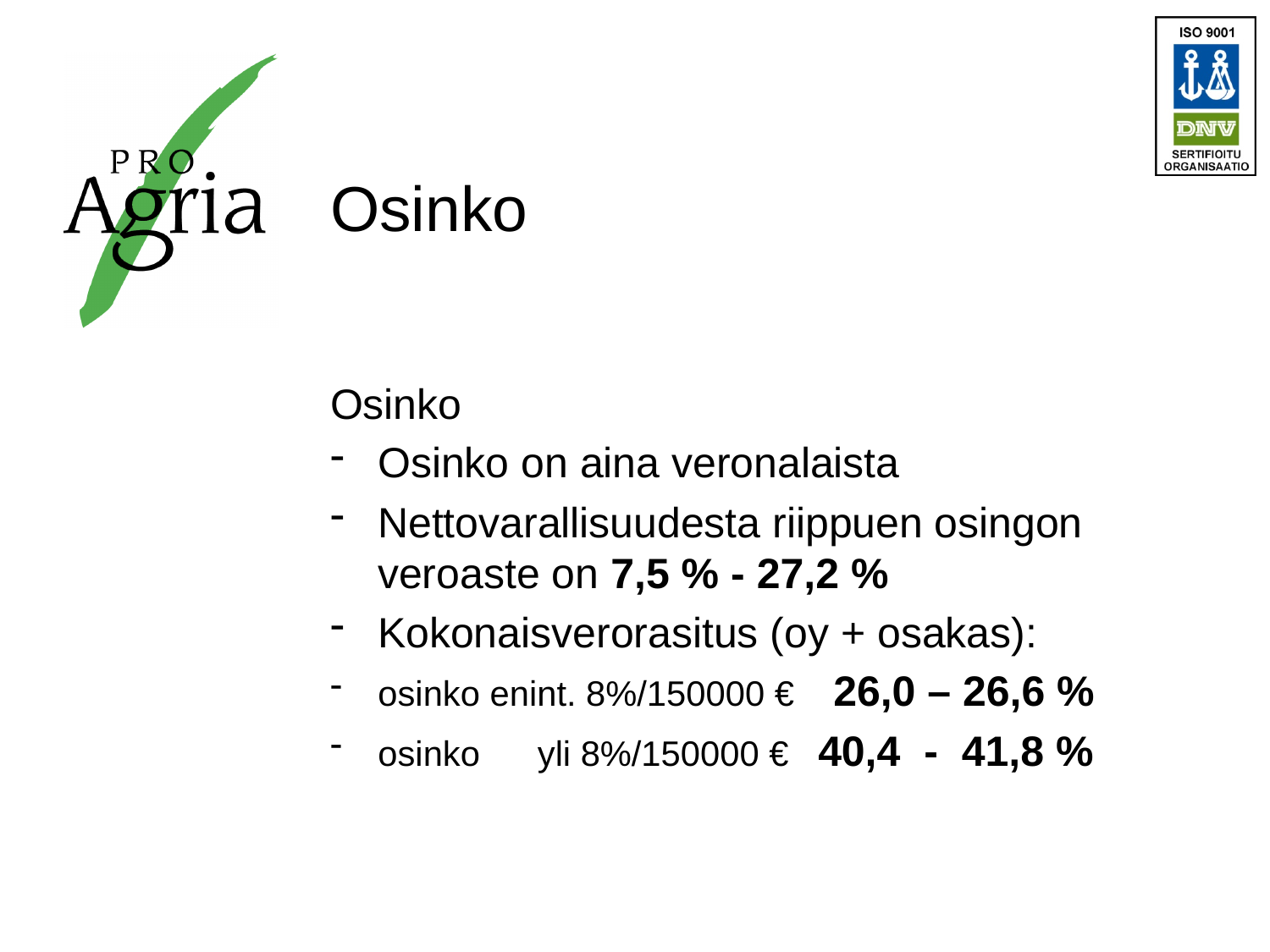

# Osinko
Osinko
Osinko on aina veronalaista
Nettovarallisuudesta riippuen osingon veroaste on 7,5 % - 27,2 %
Kokonaisverorasitus (oy + osakas):
osinko enint. 8%/150000 €    26,0 – 26,6 %
osinko     yli 8%/150000 €   40,4  -  41,8 %